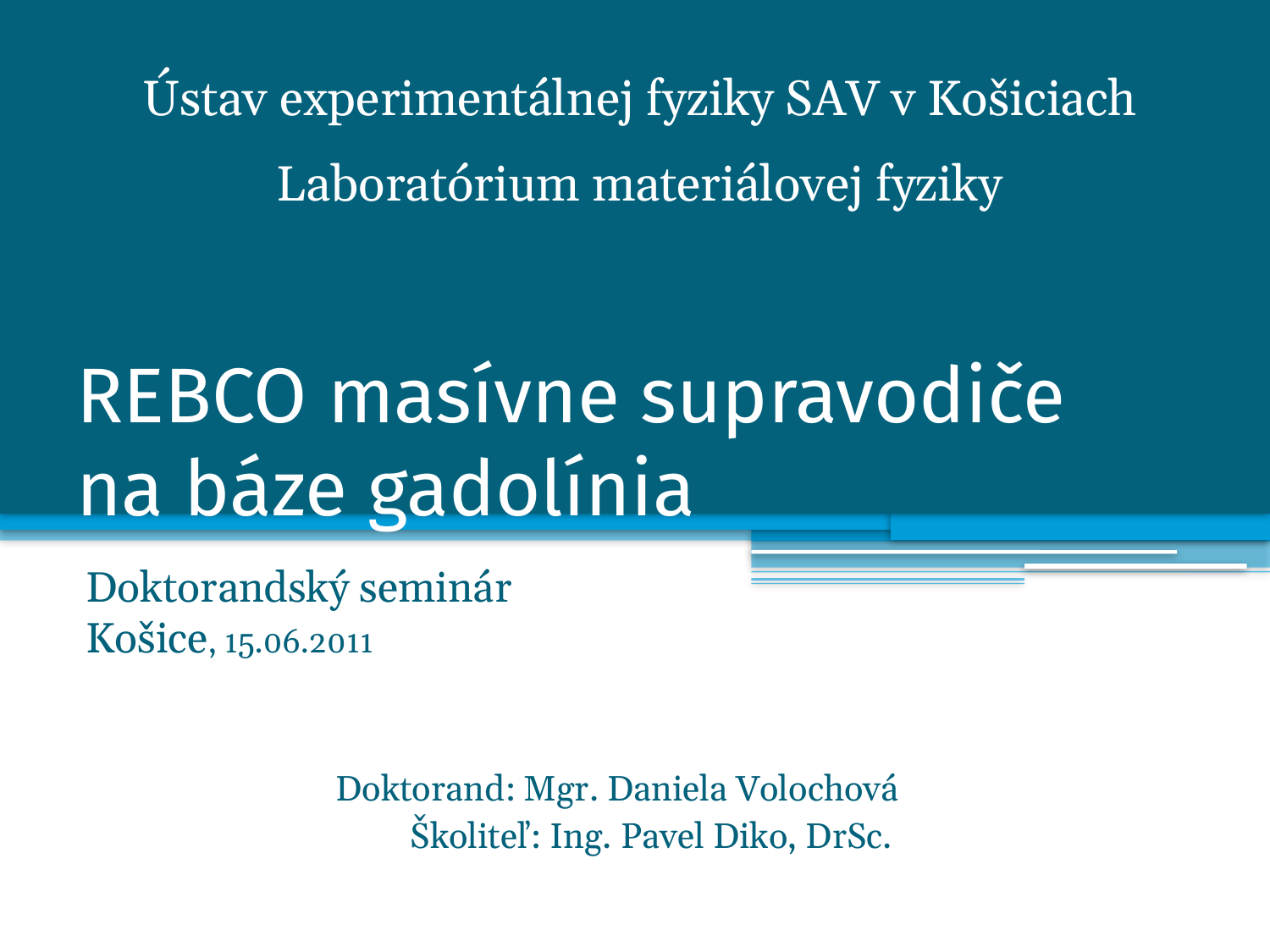

Ústav experimentálnej fyziky SAV v Košiciach
Laboratórium materiálovej fyziky
# REBCO masívne supravodiče na báze gadolínia
Doktorandský seminár
Košice, 15.06.2011
Doktorand: Mgr. Daniela Volochová
Školiteľ: Ing. Pavel Diko, DrSc.